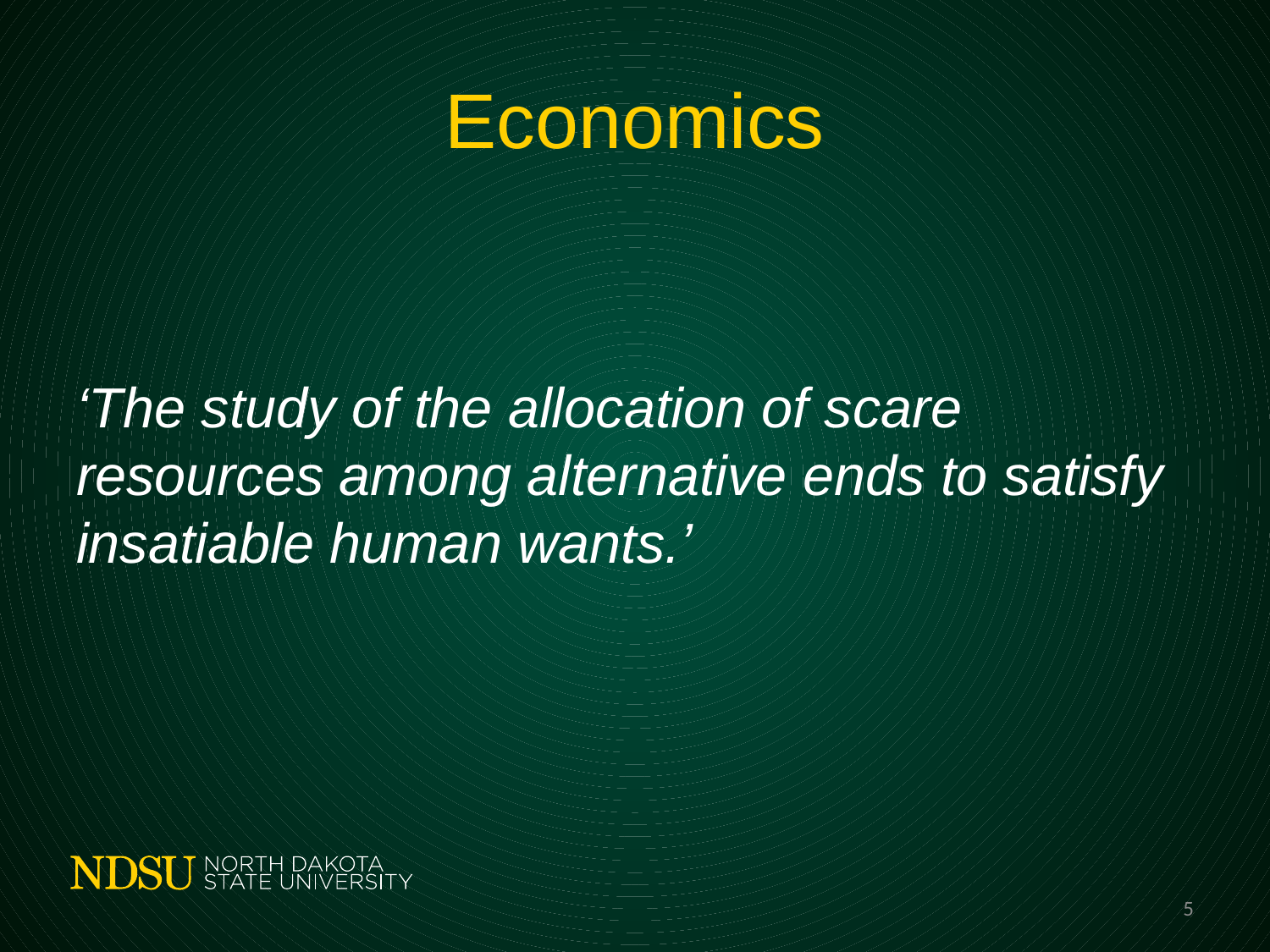

# Economics
‘The study of the allocation of scare resources among alternative ends to satisfy insatiable human wants.’
5